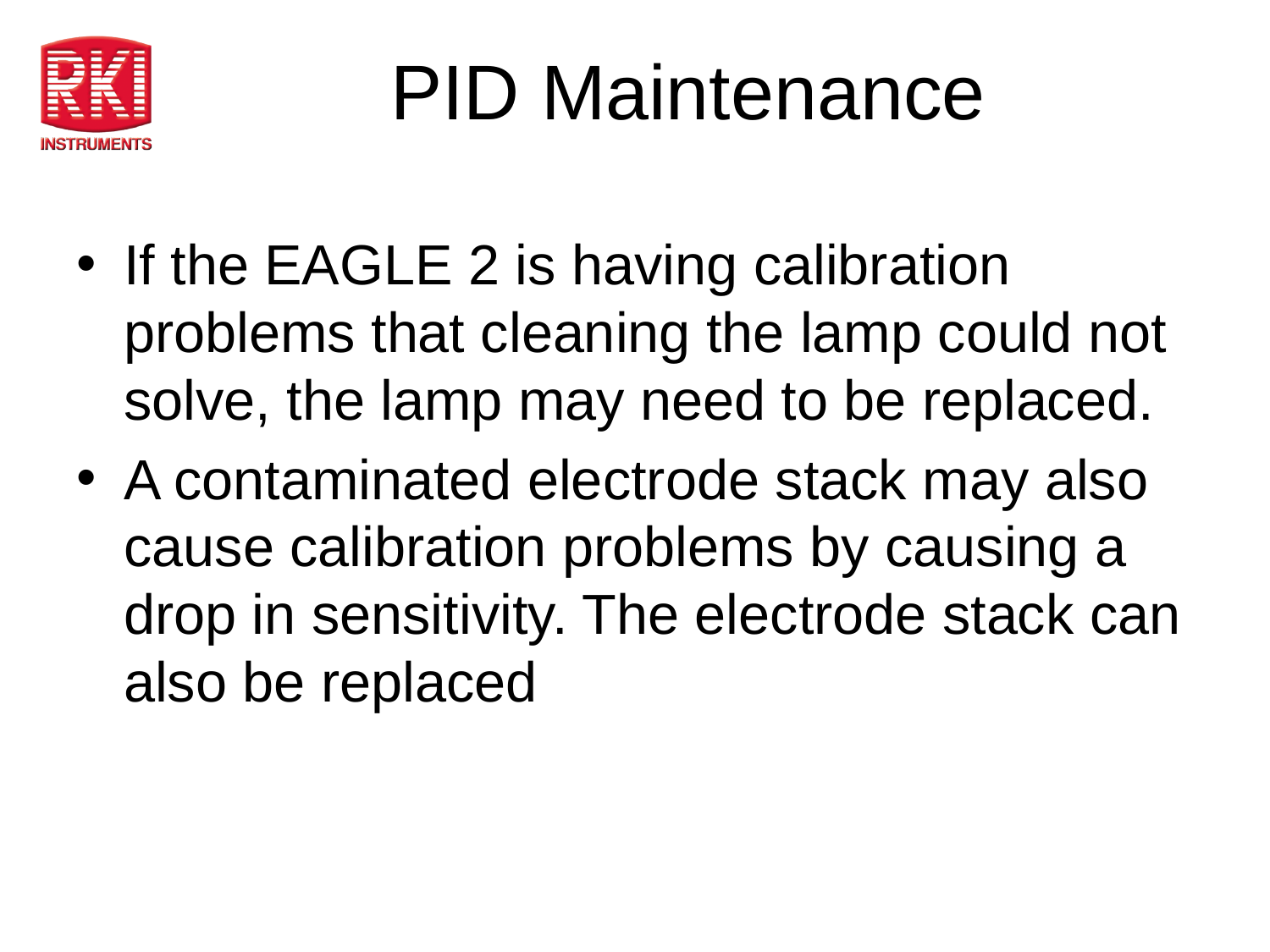

# PID Maintenance
If the EAGLE 2 is having calibration problems that cleaning the lamp could not solve, the lamp may need to be replaced.
A contaminated electrode stack may also cause calibration problems by causing a drop in sensitivity. The electrode stack can also be replaced